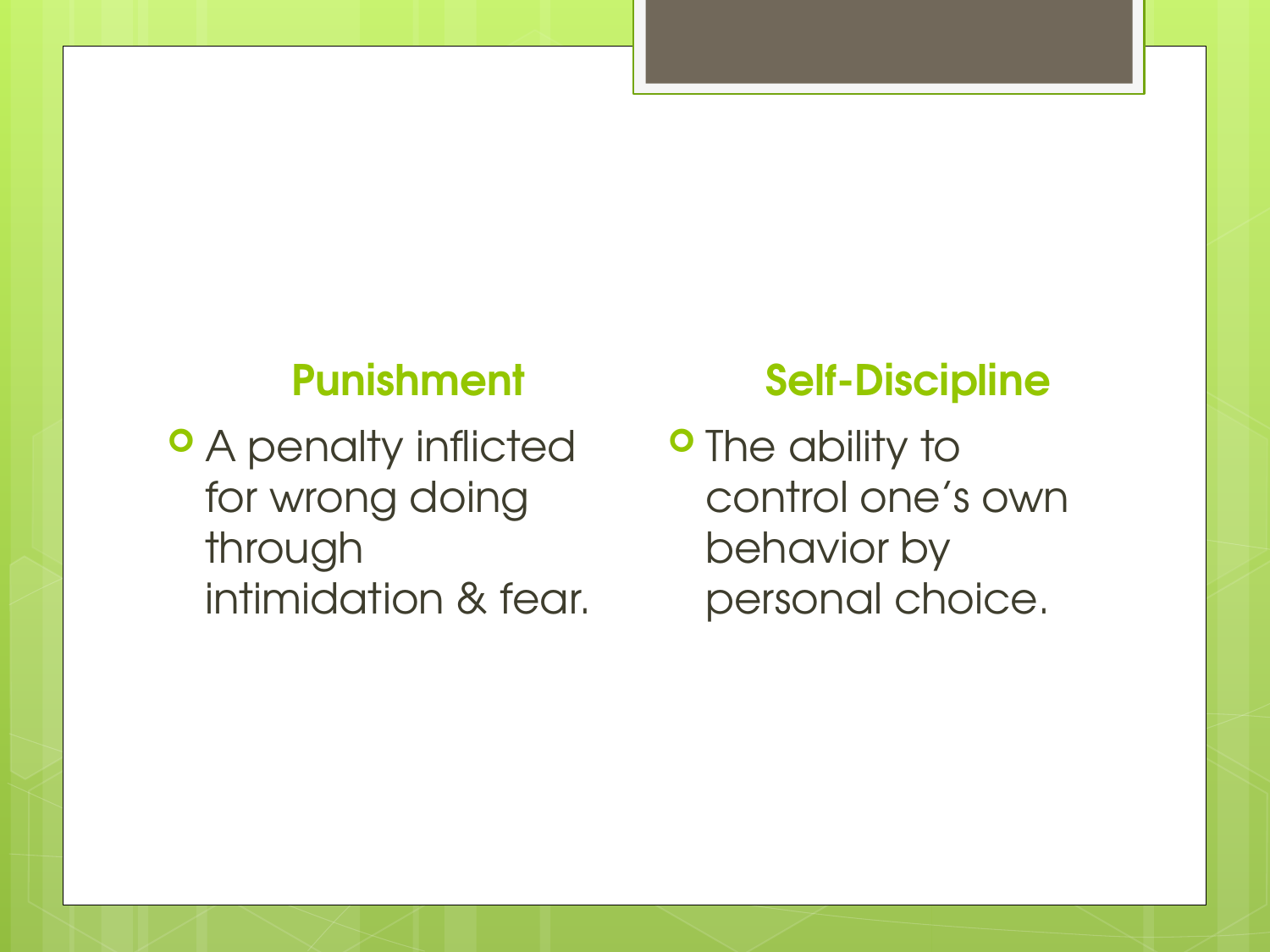

#
Punishment
Self-Discipline
A penalty inflicted for wrong doing through intimidation & fear.

The ability to control one’s own behavior by personal choice.